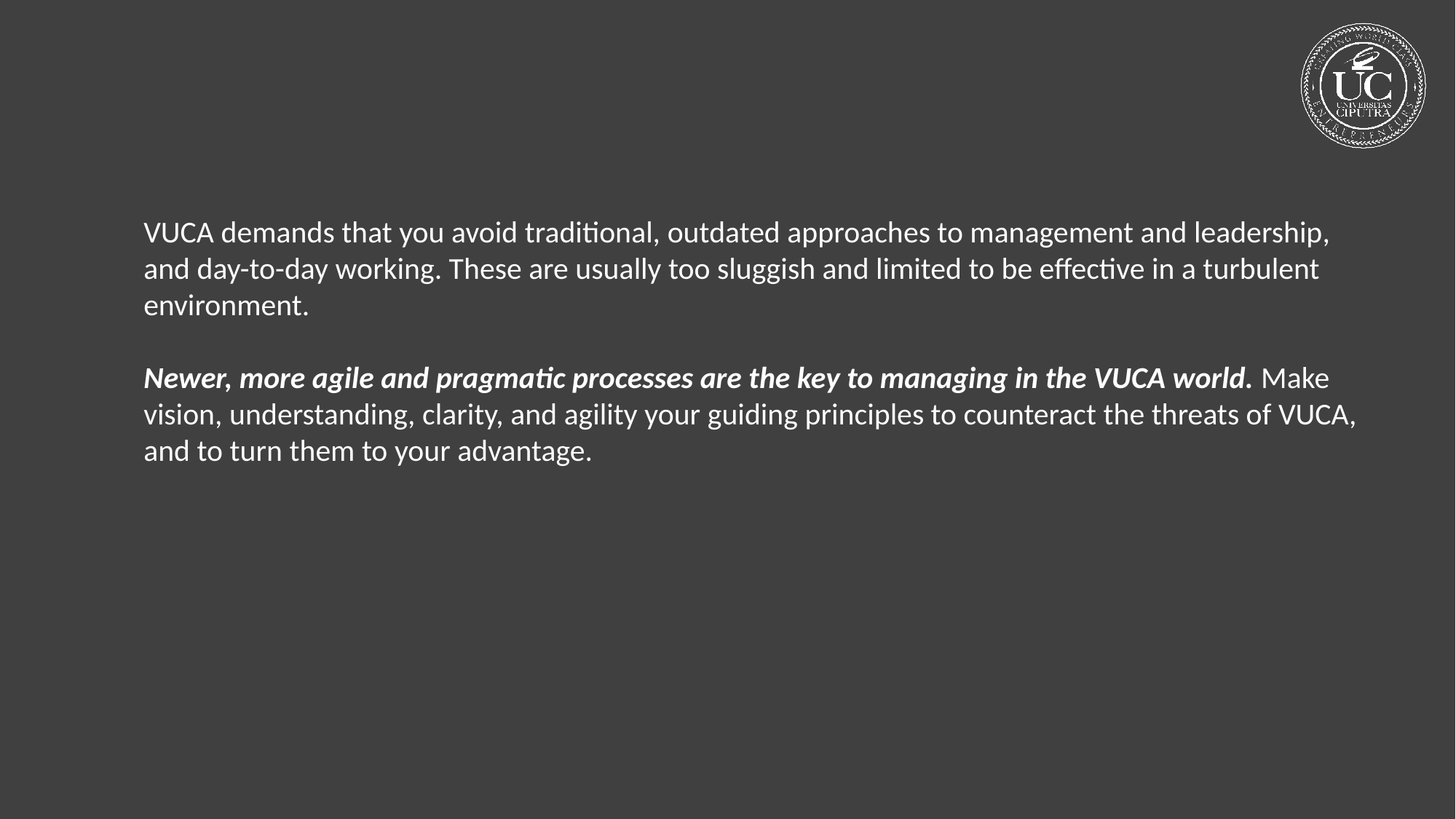

VUCA demands that you avoid traditional, outdated approaches to management and leadership, and day-to-day working. These are usually too sluggish and limited to be effective in a turbulent environment.

Newer, more agile and pragmatic processes are the key to managing in the VUCA world. Make vision, understanding, clarity, and agility your guiding principles to counteract the threats of VUCA, and to turn them to your advantage.